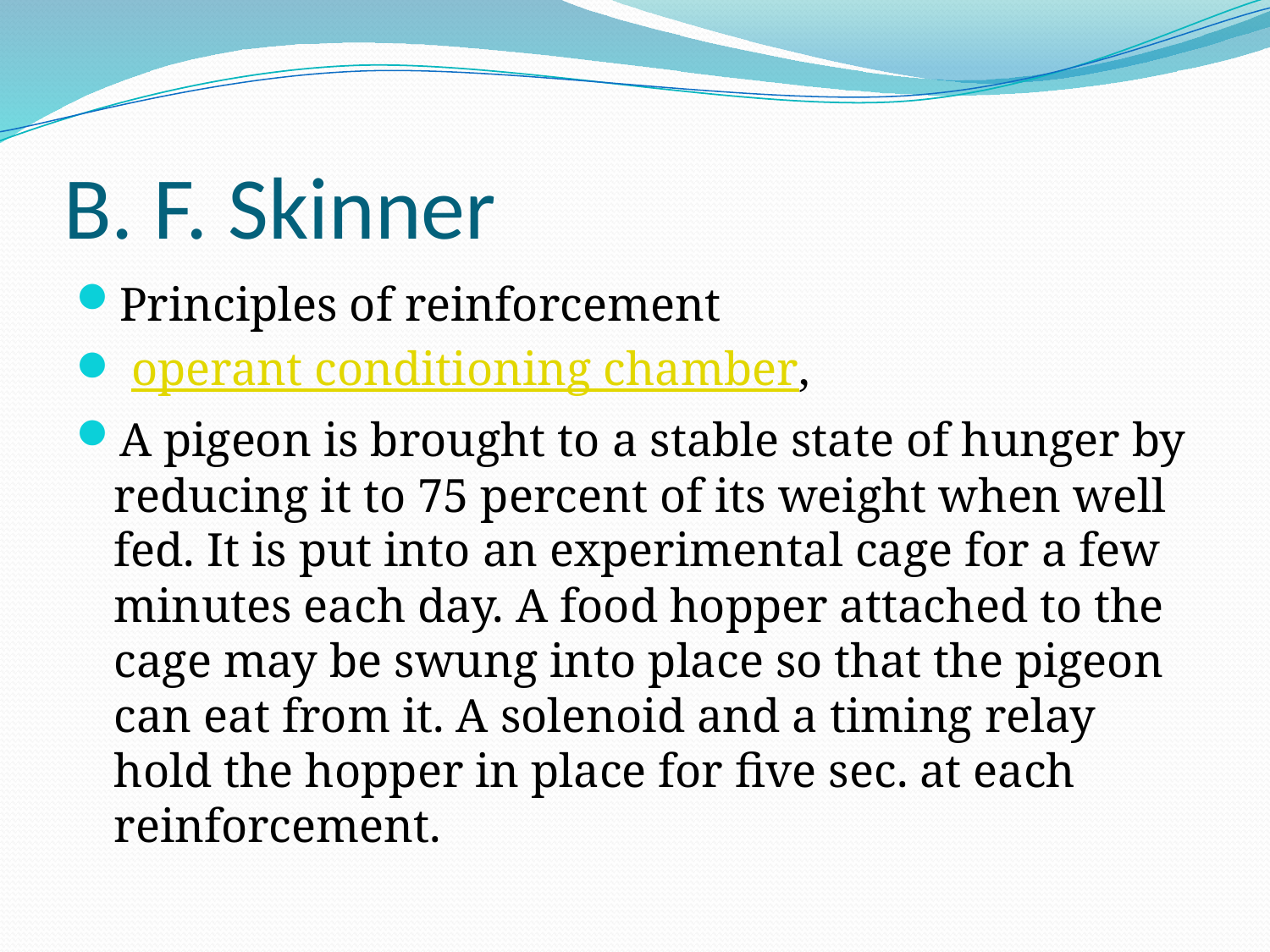

# B. F. Skinner
Principles of reinforcement
 operant conditioning chamber,
A pigeon is brought to a stable state of hunger by reducing it to 75 percent of its weight when well fed. It is put into an experimental cage for a few minutes each day. A food hopper attached to the cage may be swung into place so that the pigeon can eat from it. A solenoid and a timing relay hold the hopper in place for five sec. at each reinforcement.